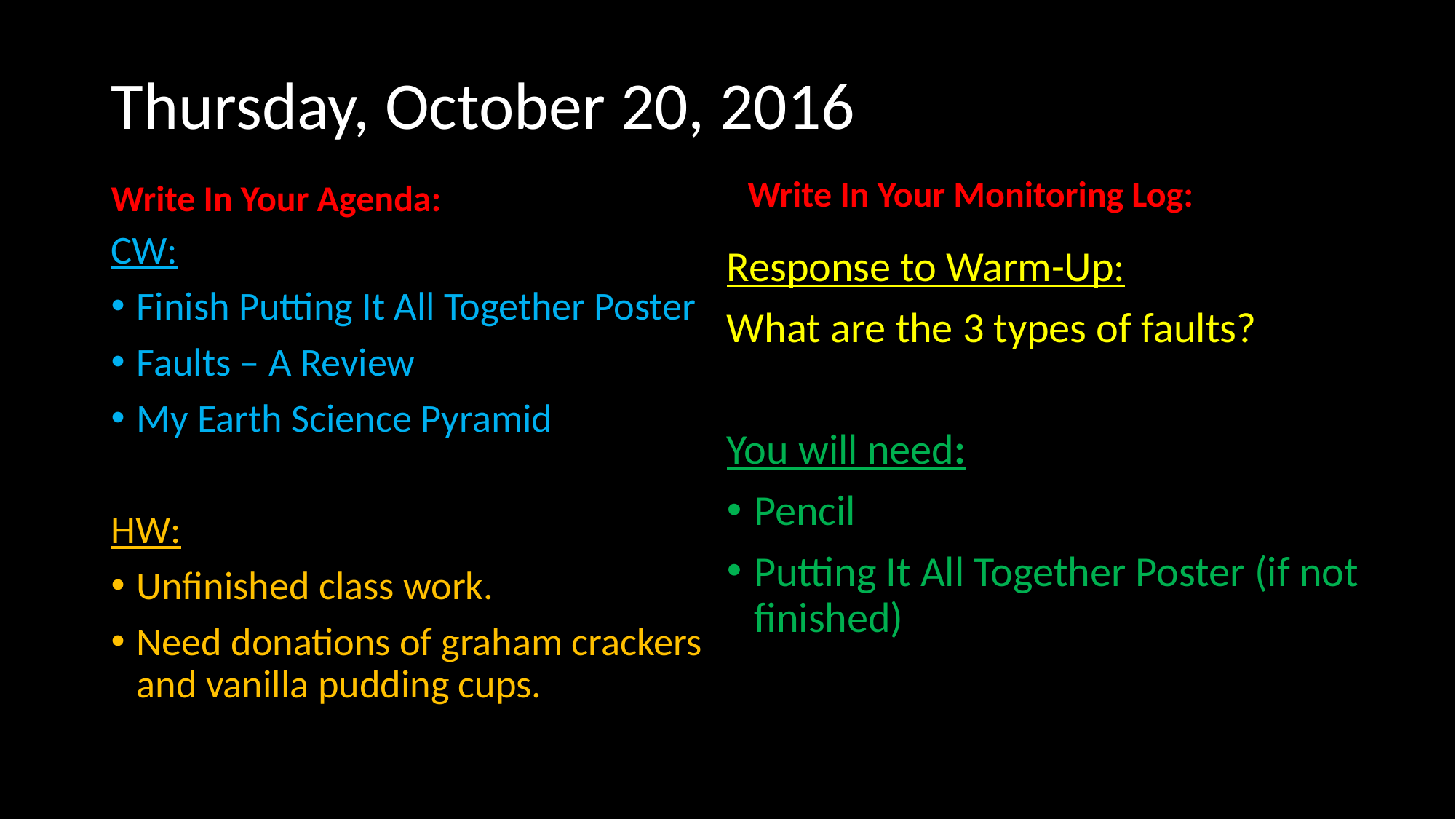

# Thursday, October 20, 2016
Write In Your Agenda:
Write In Your Monitoring Log:
CW:
Finish Putting It All Together Poster
Faults – A Review
My Earth Science Pyramid

HW:
Unfinished class work.
Need donations of graham crackers and vanilla pudding cups.
Response to Warm-Up:
What are the 3 types of faults?

You will need:
Pencil
Putting It All Together Poster (if not finished)